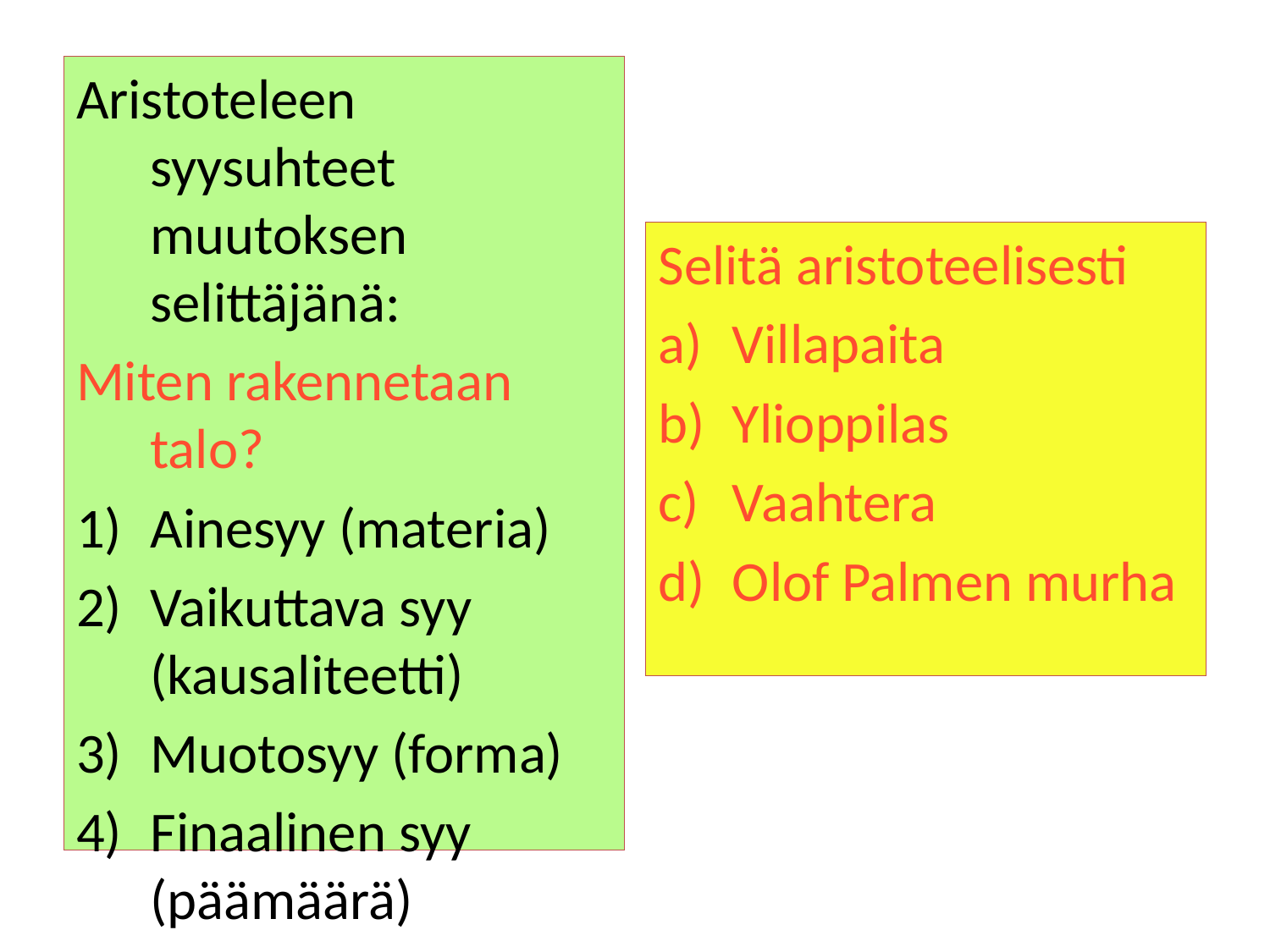

#
Aristoteleen syysuhteet muutoksen selittäjänä:
Miten rakennetaan talo?
Ainesyy (materia)
Vaikuttava syy (kausaliteetti)
Muotosyy (forma)
Finaalinen syy (päämäärä)
Selitä aristoteelisesti
Villapaita
Ylioppilas
Vaahtera
Olof Palmen murha